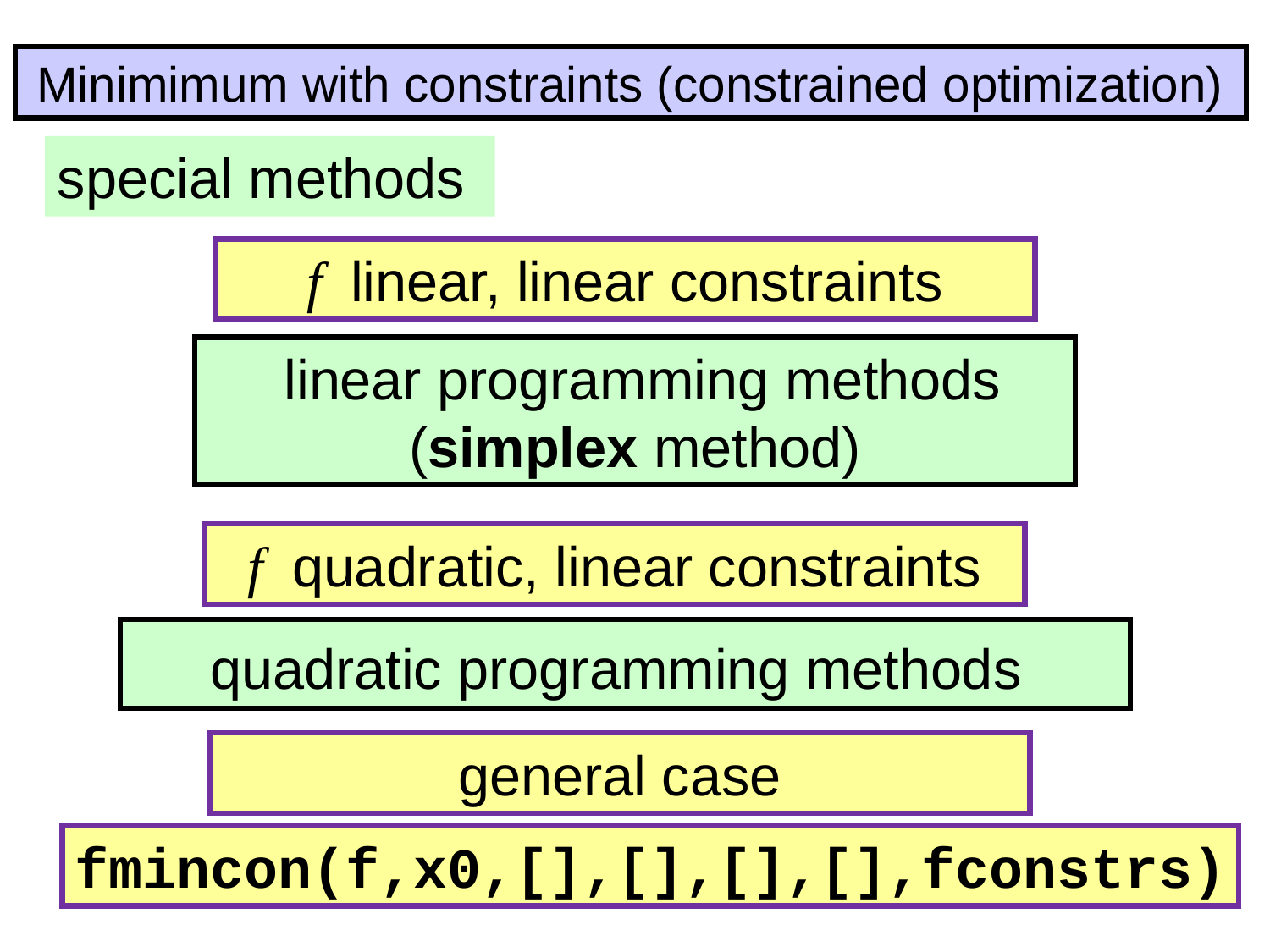

Minimimum with constraints (constrained optimization)
special methods
f  linear, linear constraints
 linear programming methods (simplex method)
f  quadratic, linear constraints
quadratic programming methods
general case
fmincon(f,x0,[],[],[],[],fconstrs)